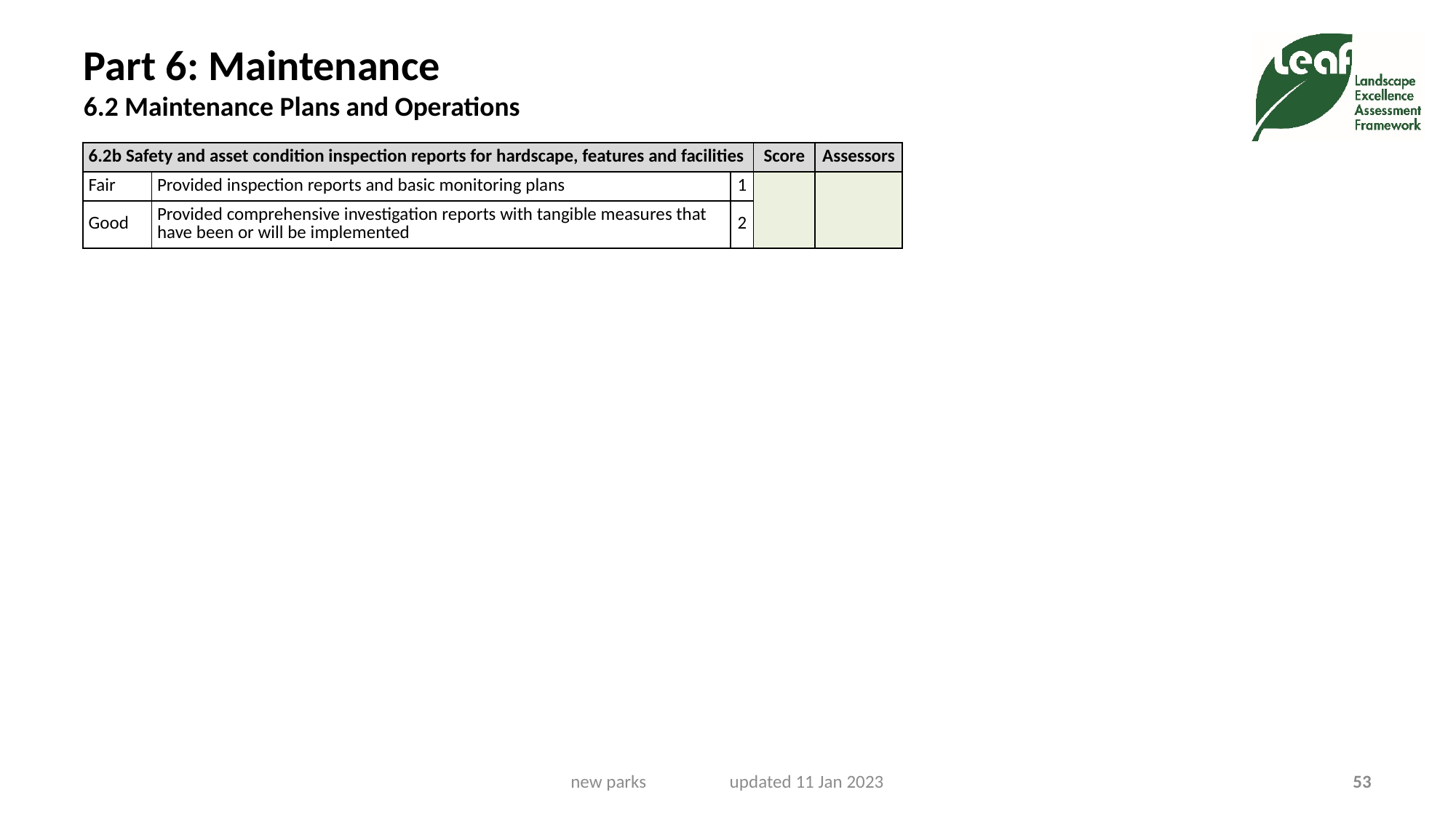

# Part 6: Maintenance 6.2 Maintenance Plans and Operations
| 6.2b Safety and asset condition inspection reports for hardscape, features and facilities |  |  | Score | Assessors |
| --- | --- | --- | --- | --- |
| Fair | Provided inspection reports and basic monitoring plans | 1 |  |  |
| Good | Provided comprehensive investigation reports with tangible measures that have been or will be implemented | 2 |  |  |

new parks                    updated 11 Jan 2023
53